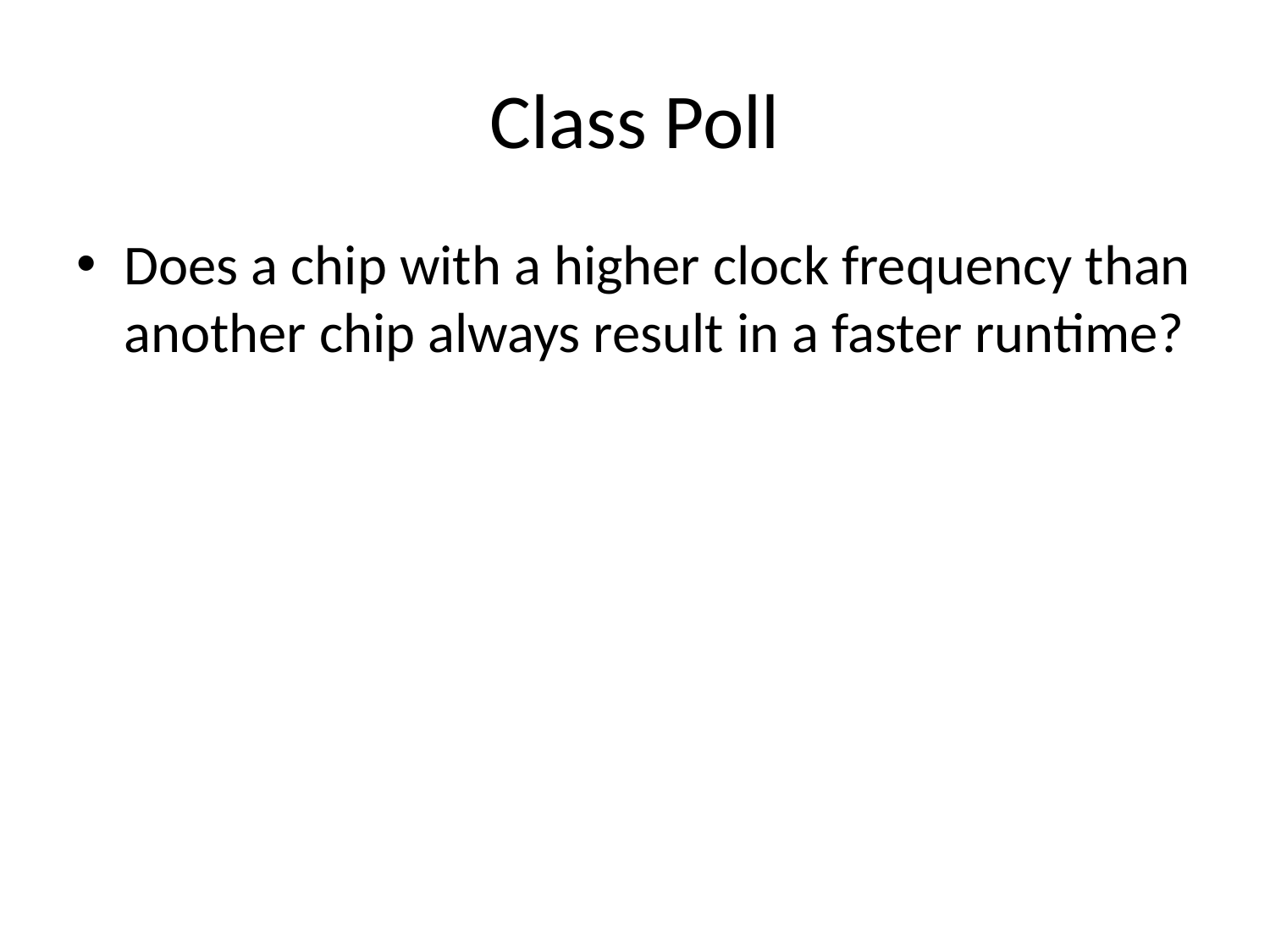

# Class Poll
Does a chip with a higher clock frequency than another chip always result in a faster runtime?